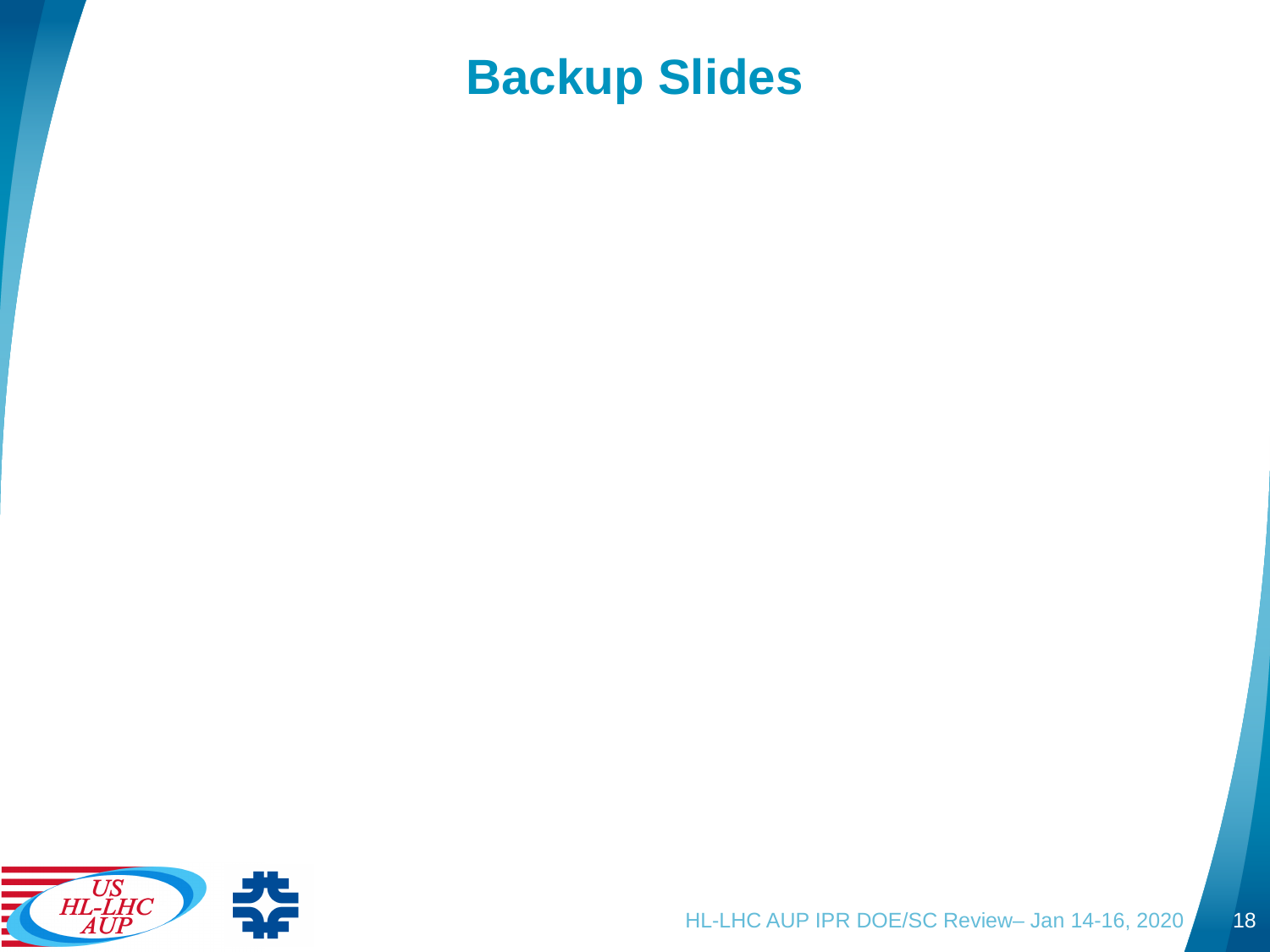

# Backup Slides
HL-LHC AUP IPR DOE/SC Review– Jan 14-16, 2020
18